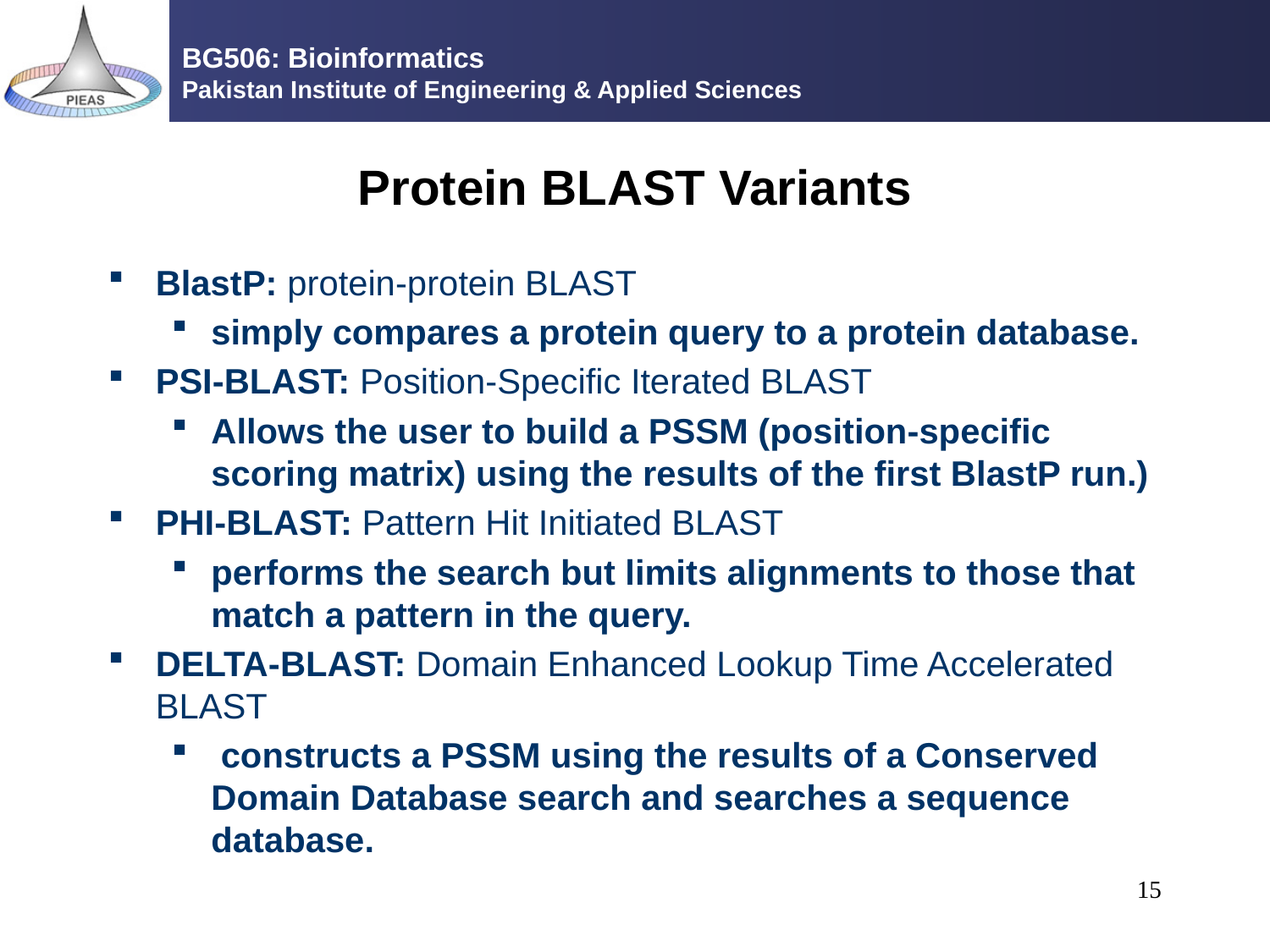

# Protein BLAST Variants
BlastP: protein-protein BLAST
simply compares a protein query to a protein database.
PSI-BLAST: Position-Specific Iterated BLAST
Allows the user to build a PSSM (position-specific scoring matrix) using the results of the first BlastP run.)
PHI-BLAST: Pattern Hit Initiated BLAST
performs the search but limits alignments to those that match a pattern in the query.
DELTA-BLAST: Domain Enhanced Lookup Time Accelerated BLAST
 constructs a PSSM using the results of a Conserved Domain Database search and searches a sequence database.
15